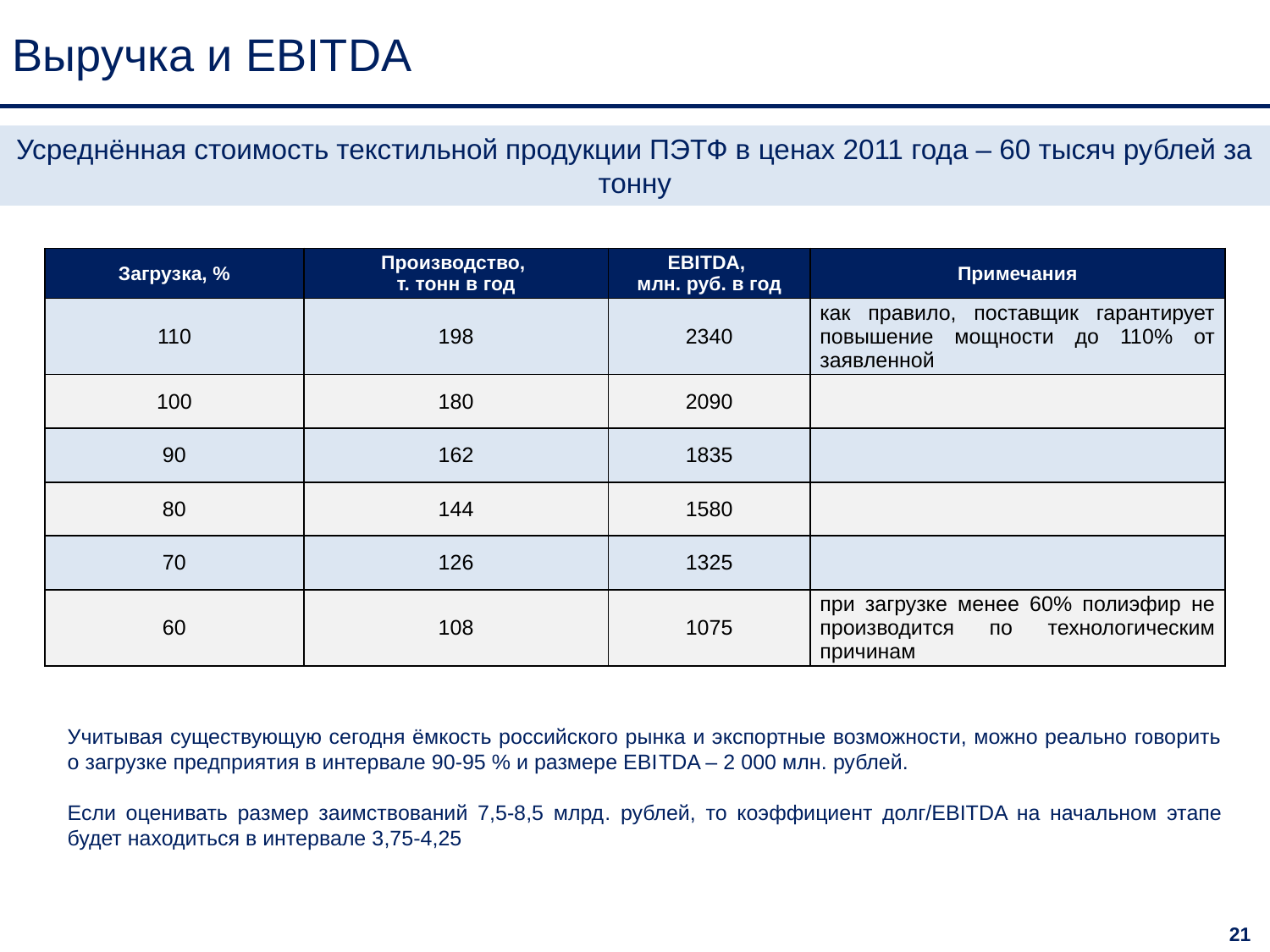

Выручка и EBITDA
Усреднённая стоимость текстильной продукции ПЭТФ в ценах 2011 года – 60 тысяч рублей за тонну
| Загрузка, % | Производство, т. тонн в год | EBITDA, млн. руб. в год | Примечания |
| --- | --- | --- | --- |
| 110 | 198 | 2340 | как правило, поставщик гарантирует повышение мощности до 110% от заявленной |
| 100 | 180 | 2090 |  |
| 90 | 162 | 1835 |  |
| 80 | 144 | 1580 |  |
| 70 | 126 | 1325 |  |
| 60 | 108 | 1075 | при загрузке менее 60% полиэфир не производится по технологическим причинам |
Учитывая существующую сегодня ёмкость российского рынка и экспортные возможности, можно реально говорить о загрузке предприятия в интервале 90-95 % и размере EBITDA – 2 000 млн. рублей.

Если оценивать размер заимствований 7,5-8,5 млрд. рублей, то коэффициент долг/EBITDA на начальном этапе будет находиться в интервале 3,75-4,25
21